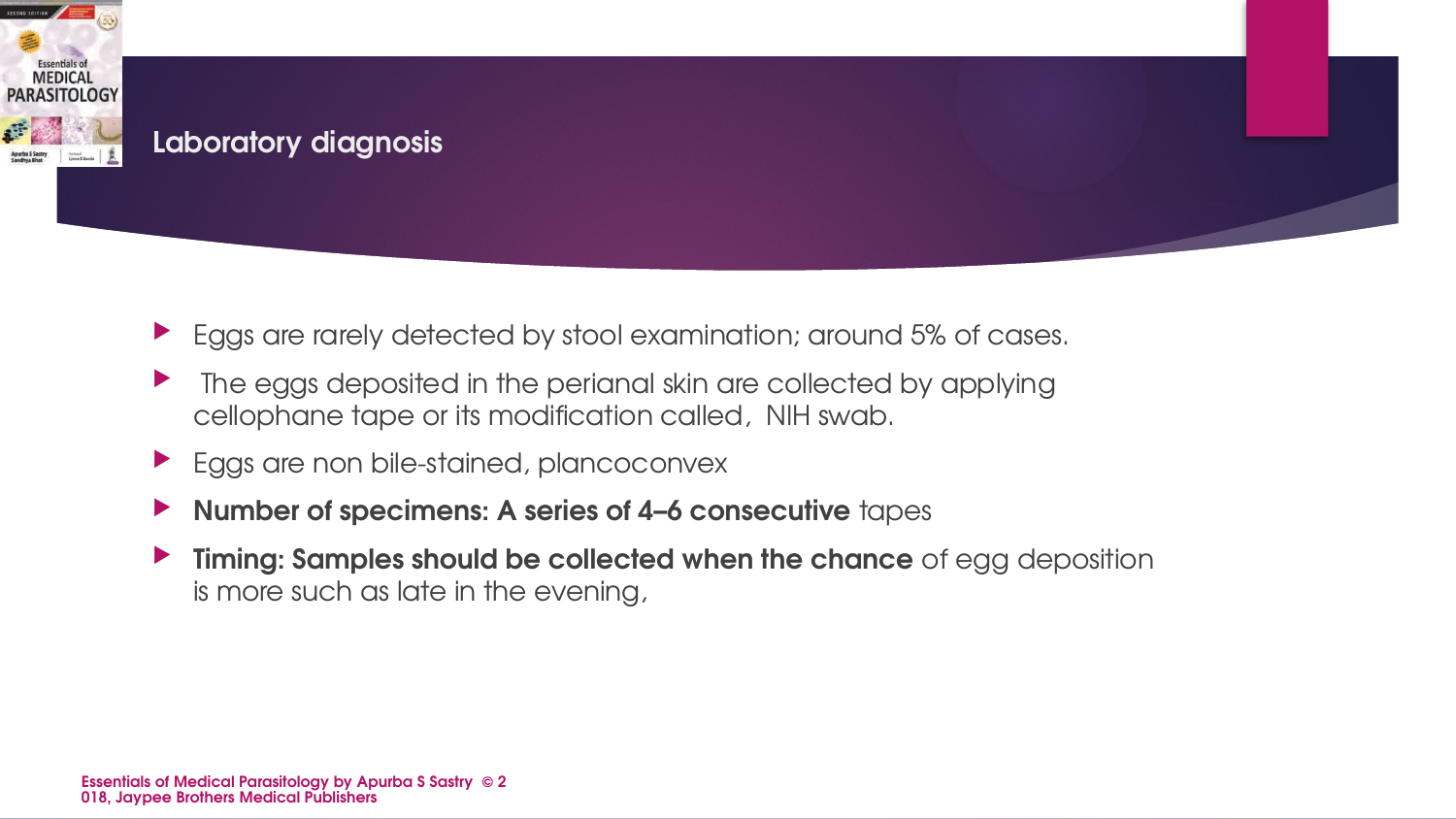

# Laboratory diagnosis
Eggs are rarely detected by stool examination; around 5% of cases.
 The eggs deposited in the perianal skin are collected by applying cellophane tape or its modification called,  NIH swab.
Eggs are non bile-stained, plancoconvex
Number of specimens: A series of 4–6 consecutive tapes
Timing: Samples should be collected when the chance of egg deposition is more such as late in the evening,
Essentials of Medical Parasitology by Apurba S Sastry  © 2018, Jaypee Brothers Medical Publishers